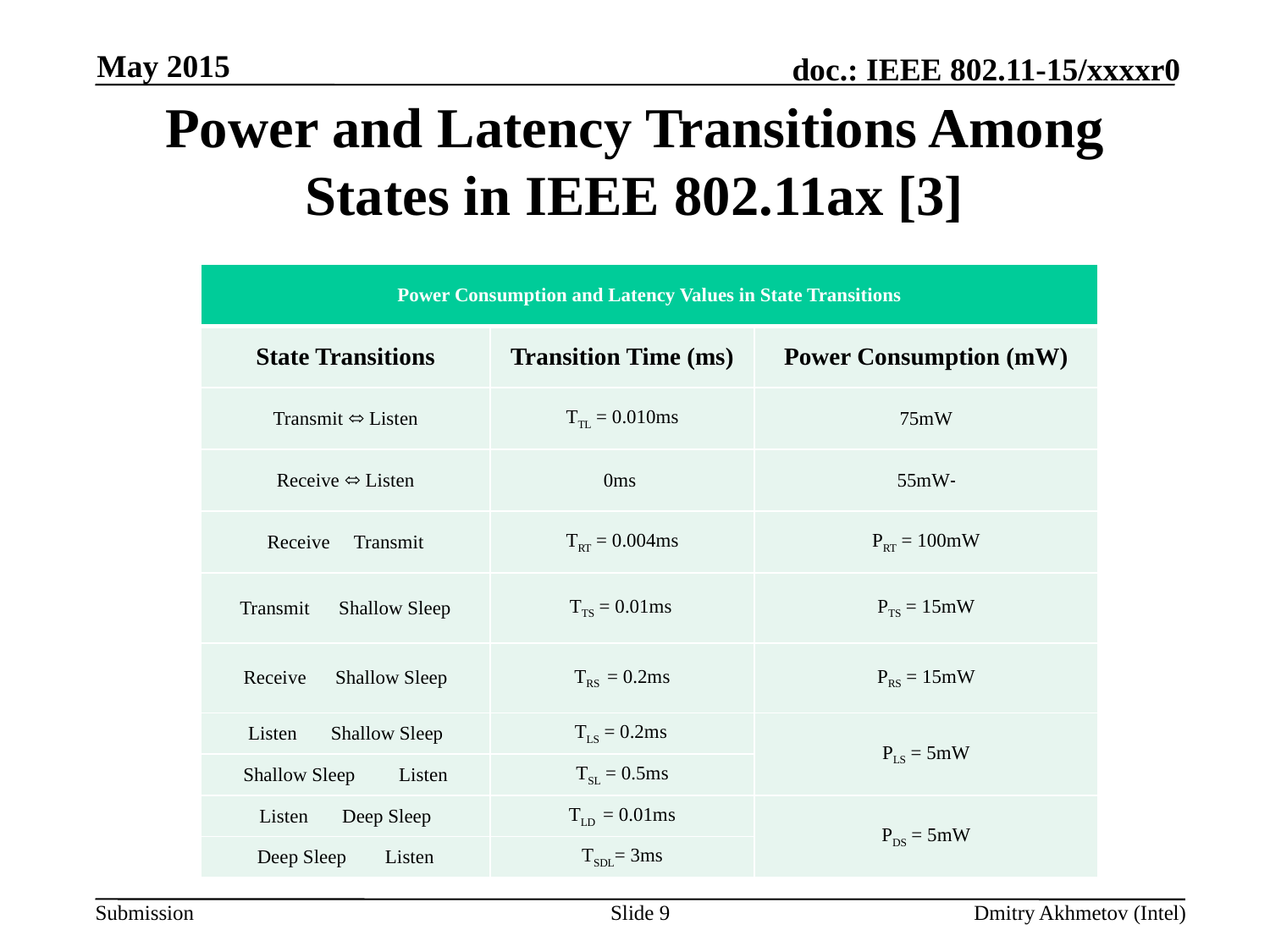

May 2015
# Power and Latency Transitions Among States in IEEE 802.11ax [3]
| Power Consumption and Latency Values in State Transitions |  |  |
| --- | --- | --- |
| State Transitions | Transition Time (ms) | Power Consumption (mW) |
| Transmit ⬄ Listen | TTL = 0.010ms | 75mW |
| Receive ⬄ Listen | 0ms | 55mW |
| Receive Transmit | TRT = 0.004ms | PRT = 100mW |
| Transmit Shallow Sleep | TTS = 0.01ms | PTS = 15mW |
| Receive Shallow Sleep | TRS = 0.2ms | PRS = 15mW |
| Listen Shallow Sleep | TLS = 0.2ms | PLS = 5mW |
| Shallow Sleep Listen | TSL = 0.5ms |  |
| Listen Deep Sleep | TLD = 0.01ms | PDS = 5mW |
| Deep Sleep Listen | TSDL= 3ms |  |

Slide 9
Dmitry Akhmetov (Intel)